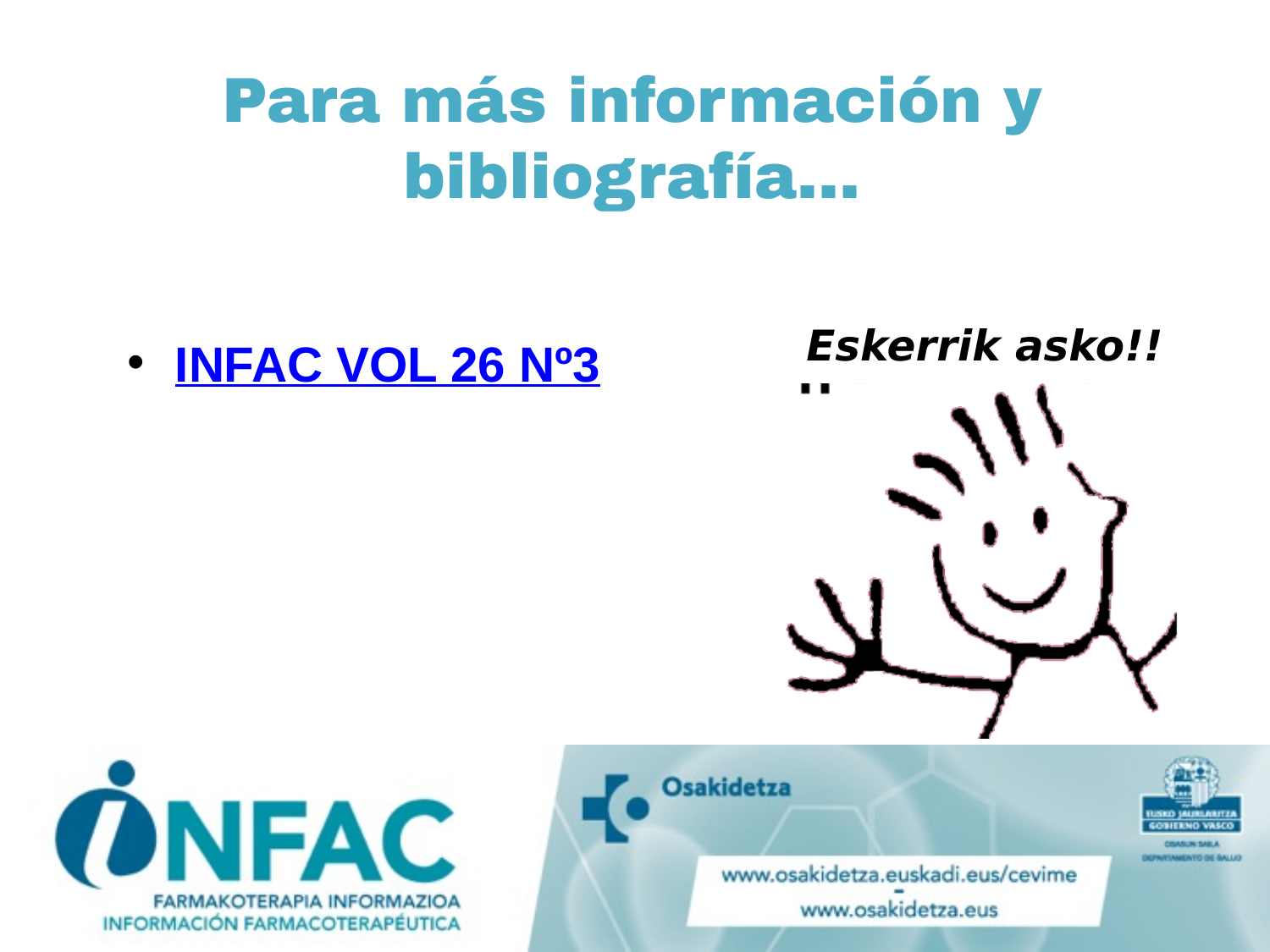

# Para más información y bibliografía…
INFAC VOL 26 Nº3